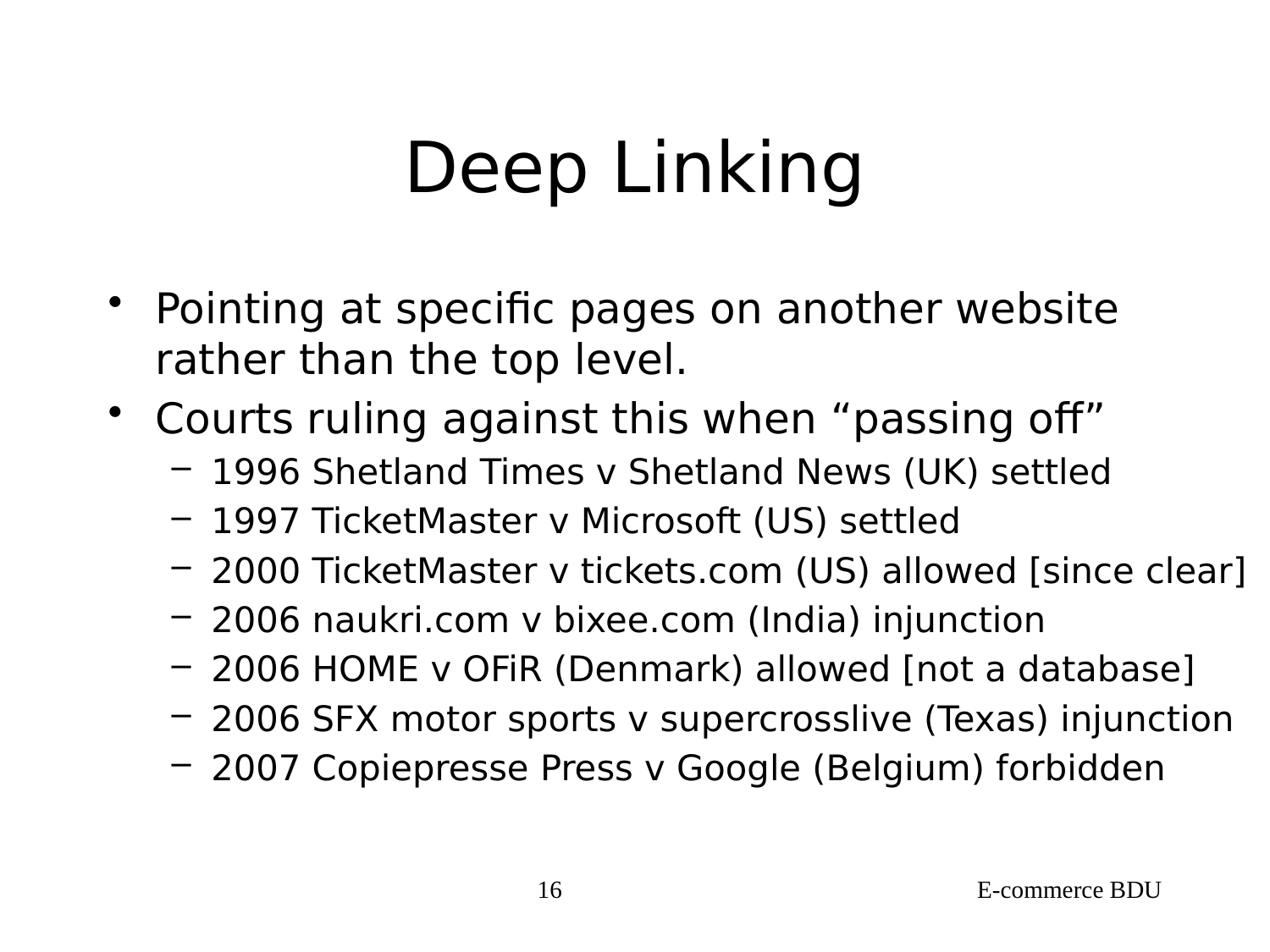

# Deep Linking
Pointing at specific pages on another website
rather than the top level.
Courts ruling against this when “passing off”
1996 Shetland Times v Shetland News (UK) settled
1997 TicketMaster v Microsoft (US) settled
2000 TicketMaster v tickets.com (US) allowed [since clear]
2006 naukri.com v bixee.com (India) injunction
2006 HOME v OFiR (Denmark) allowed [not a database]
2006 SFX motor sports v supercrosslive (Texas) injunction
2007 Copiepresse Press v Google (Belgium) forbidden
16
E-commerce BDU